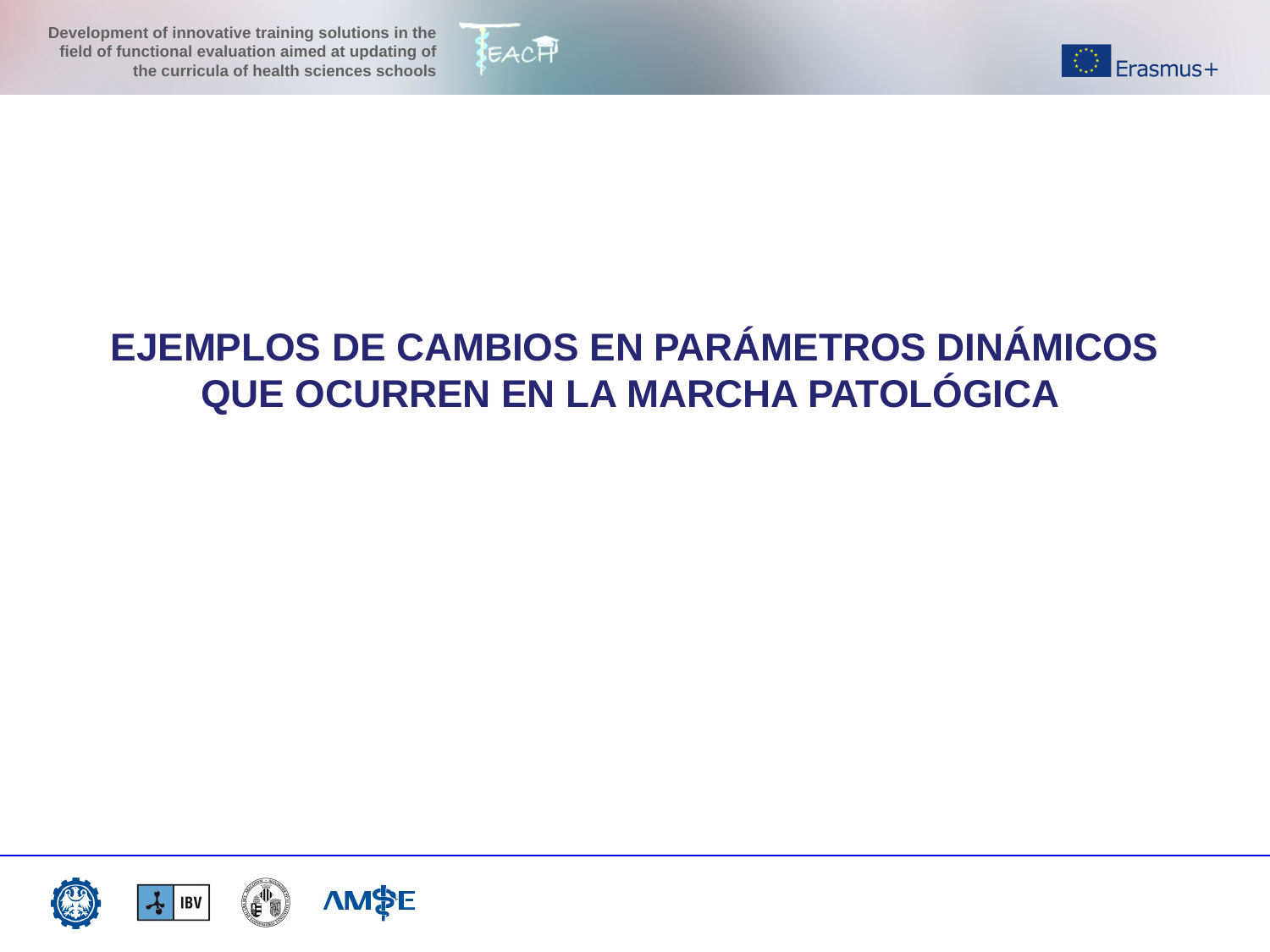

EJEMPLOS DE CAMBIOS EN PARÁMETROS DINÁMICOS QUE OCURREN EN LA MARCHA PATOLÓGICA